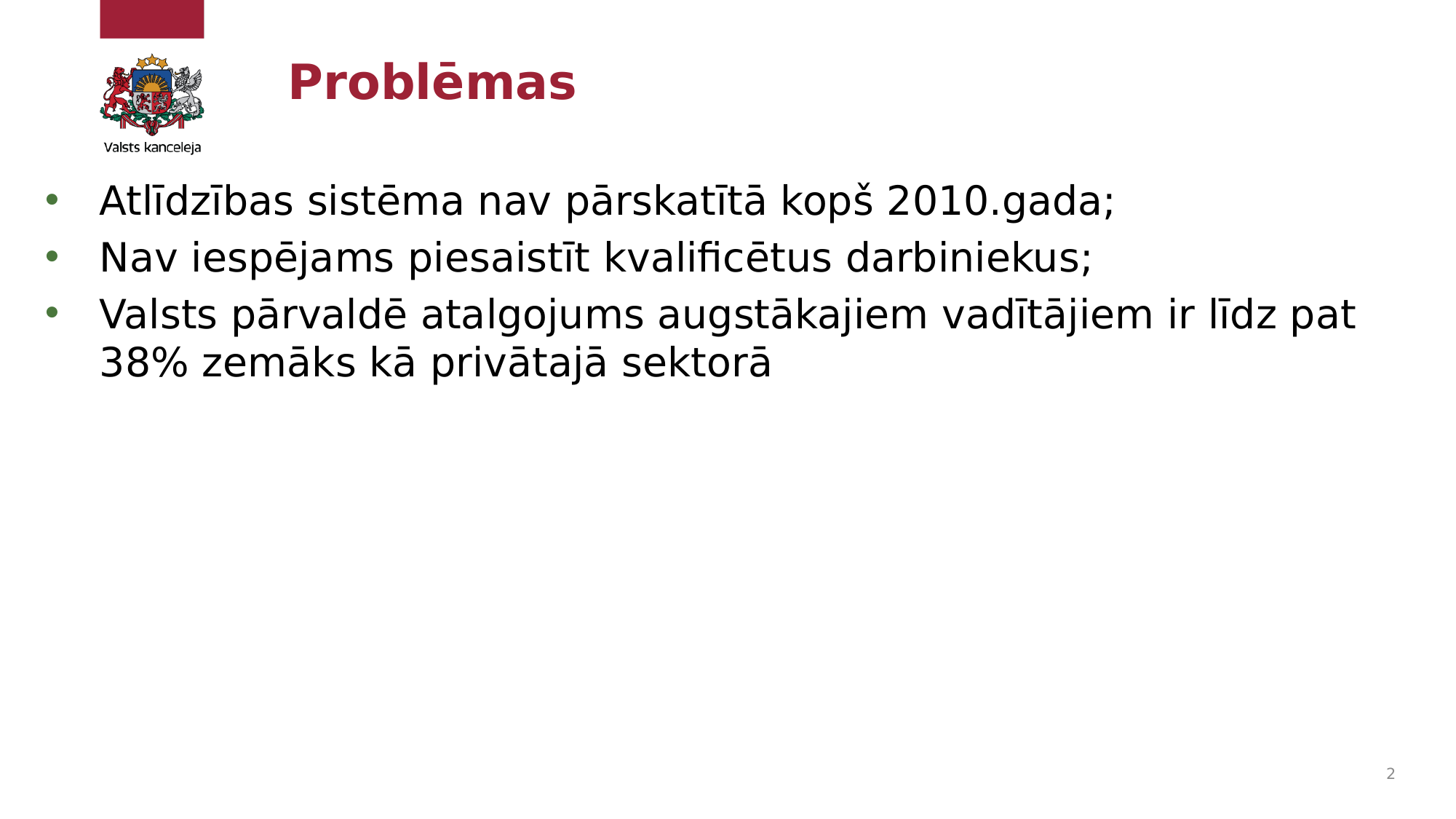

# Problēmas
Atlīdzības sistēma nav pārskatītā kopš 2010.gada;
Nav iespējams piesaistīt kvalificētus darbiniekus;
Valsts pārvaldē atalgojums augstākajiem vadītājiem ir līdz pat 38% zemāks kā privātajā sektorā

2